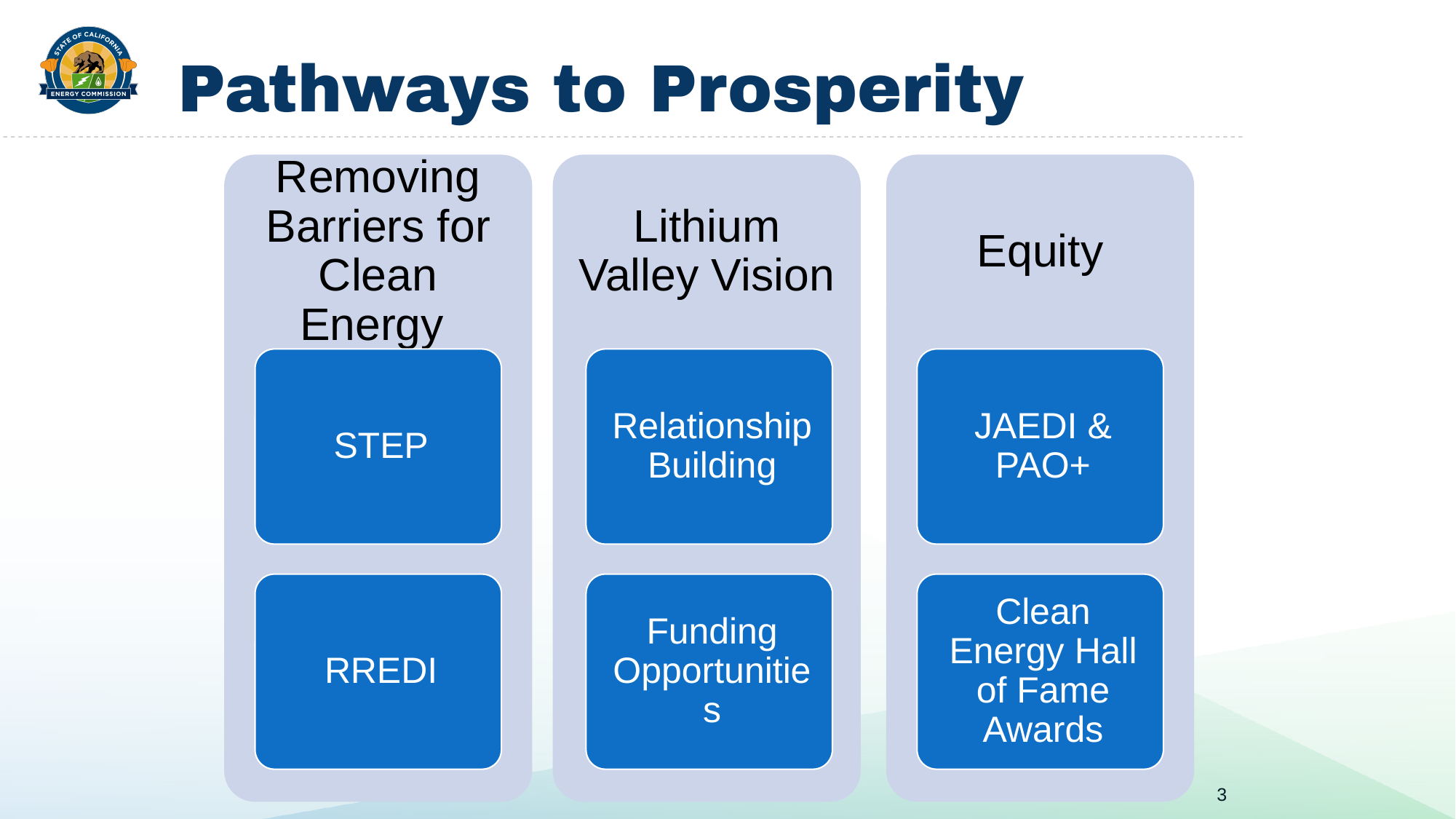

# Pathways to Prosperity
Removing Barriers for Clean Energy
STEP
RREDI
Lithium Valley Vision
Relationship Building
Funding Opportunities
Equity
JAEDI & PAO+
Clean Energy Hall of Fame Awards
3